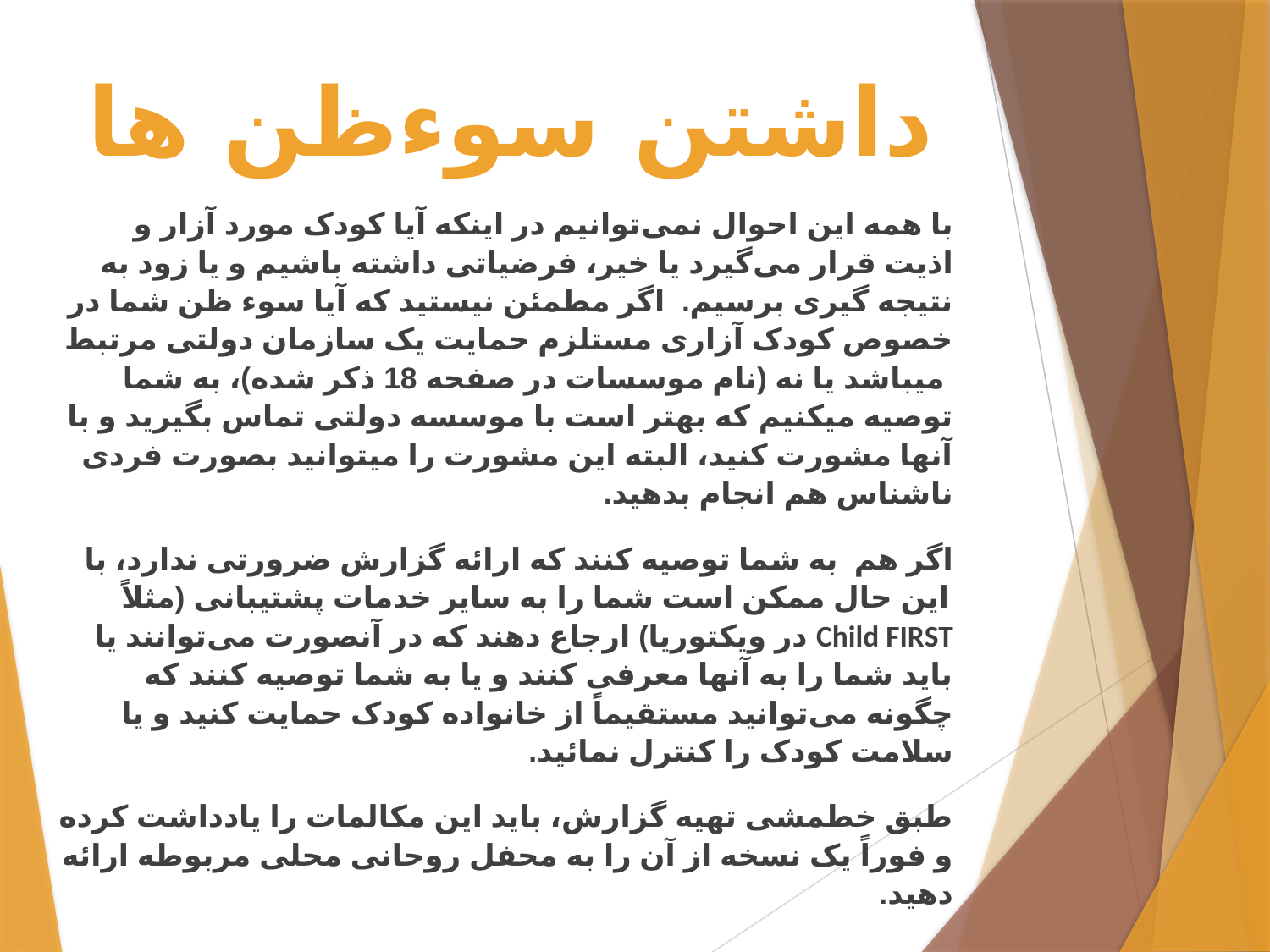

# داشتن سوءظن ها
با همه این احوال نمی‌توانیم در اینکه آیا کودک مورد آزار و اذیت قرار می‌گیرد یا خیر، فرضیاتی داشته باشیم و یا زود به نتیجه گیری برسیم.  اگر مطمئن نیستید که آیا سوء ظن شما در خصوص کودک آزاری مستلزم حمایت یک سازمان دولتی مرتبط  میباشد یا نه (نام موسسات در صفحه 18 ذکر شده)، به شما توصیه میکنیم که بهتر است با موسسه دولتی تماس بگیرید و با آنها مشورت کنید، البته این مشورت را میتوانید بصورت فردی ناشناس هم انجام بدهید.
اگر هم  به شما توصیه کنند که ارائه گزارش ضرورتی ندارد، با این حال ممکن است شما را به سایر خدمات پشتیبانی (مثلاً Child FIRST در ویکتوریا) ارجاع دهند که در آنصورت می‌توانند یا باید شما را به آنها معرفی کنند و یا به شما توصیه کنند که چگونه می‌توانید مستقیماً از خانواده کودک حمایت کنید و یا سلامت کودک را کنترل نمائید.
طبق خطمشی تهیه گزارش، باید این مکالمات را یادداشت کرده و فوراً یک نسخه از آن را به محفل روحانی محلی مربوطه ارائه دهید.